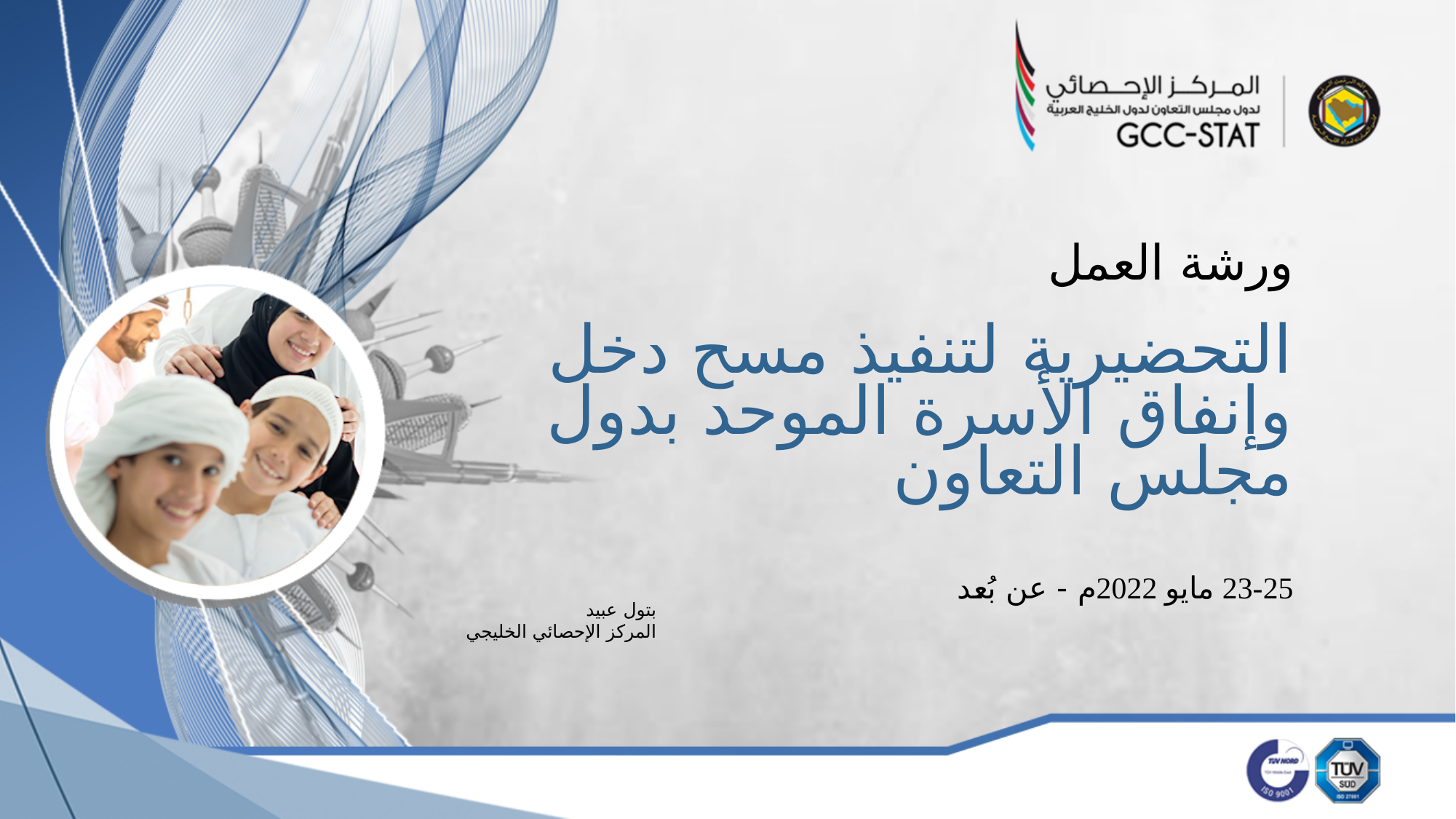

ورشة العمل
التحضيرية لتنفيذ مسح دخل وإنفاق الأسرة الموحد بدول مجلس التعاون
23-25 مايو 2022م - عن بُعد
بتول عبيد
المركز الإحصائي الخليجي